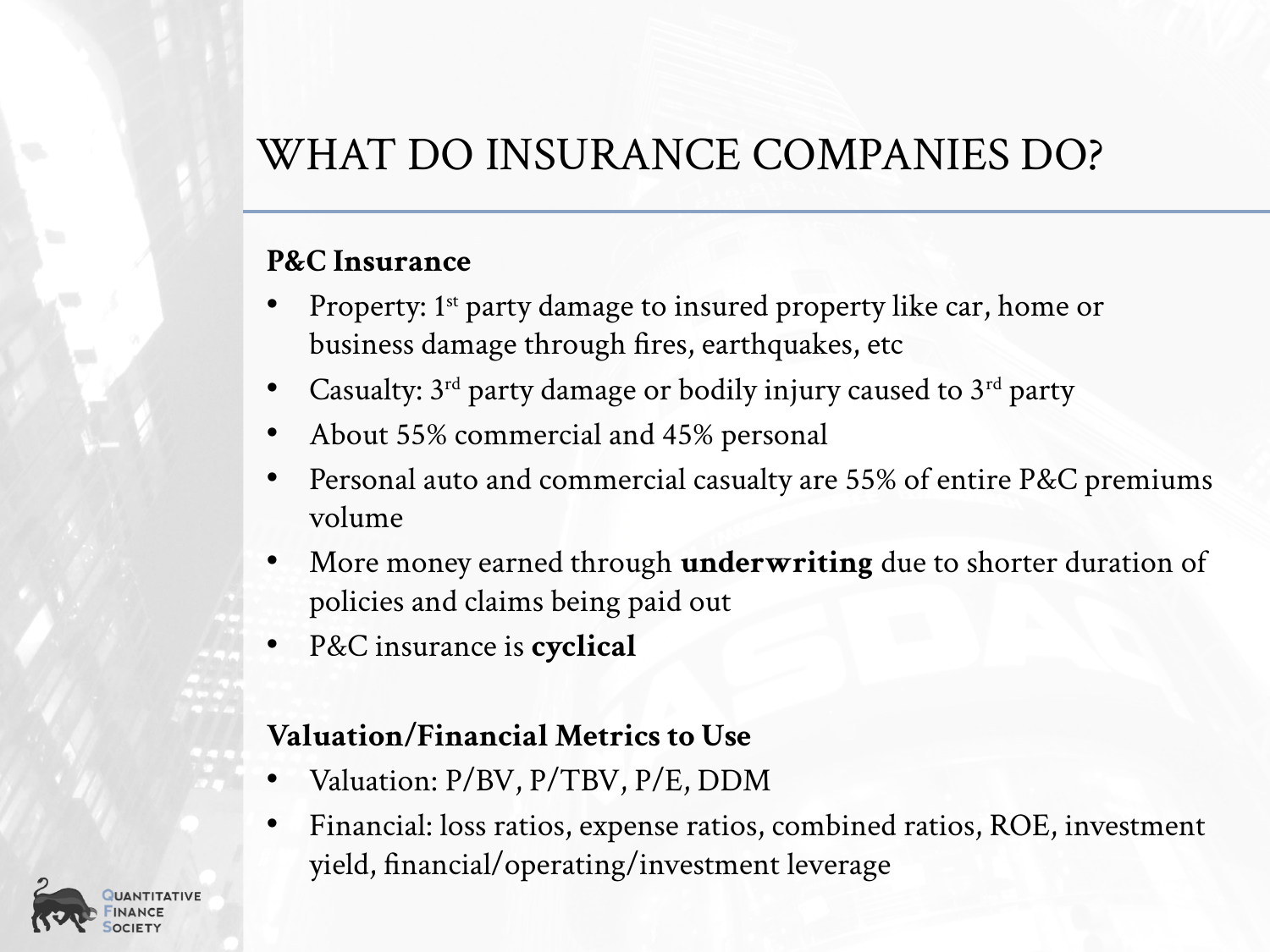

# What Do Insurance Companies Do?
P&C Insurance
Property: 1st party damage to insured property like car, home or business damage through fires, earthquakes, etc
Casualty: 3rd party damage or bodily injury caused to 3rd party
About 55% commercial and 45% personal
Personal auto and commercial casualty are 55% of entire P&C premiums volume
More money earned through underwriting due to shorter duration of policies and claims being paid out
P&C insurance is cyclical

Valuation/Financial Metrics to Use
Valuation: P/BV, P/TBV, P/E, DDM
Financial: loss ratios, expense ratios, combined ratios, ROE, investment yield, financial/operating/investment leverage